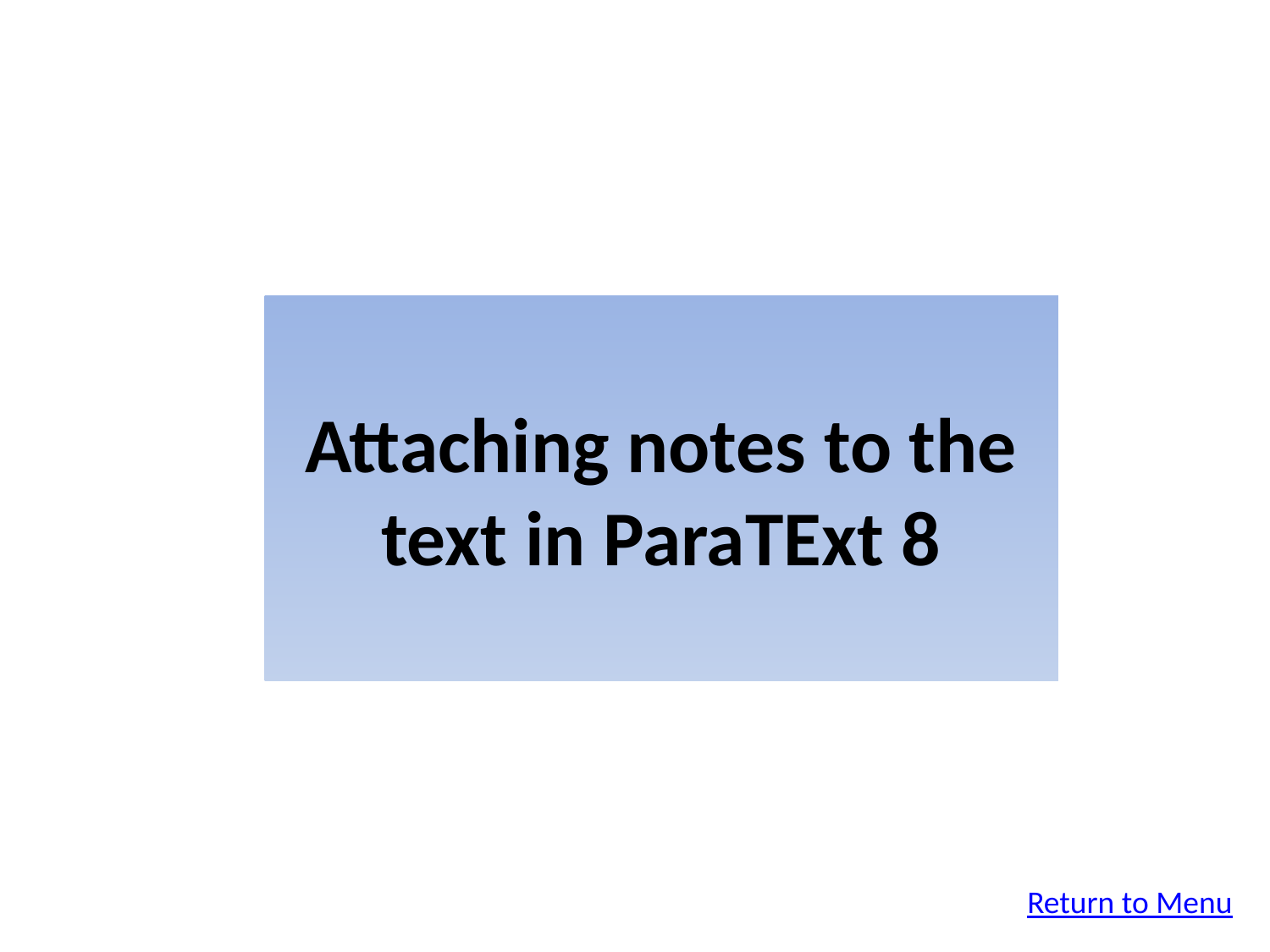

Attaching notes to the text in ParaTExt 8

Return to Menu